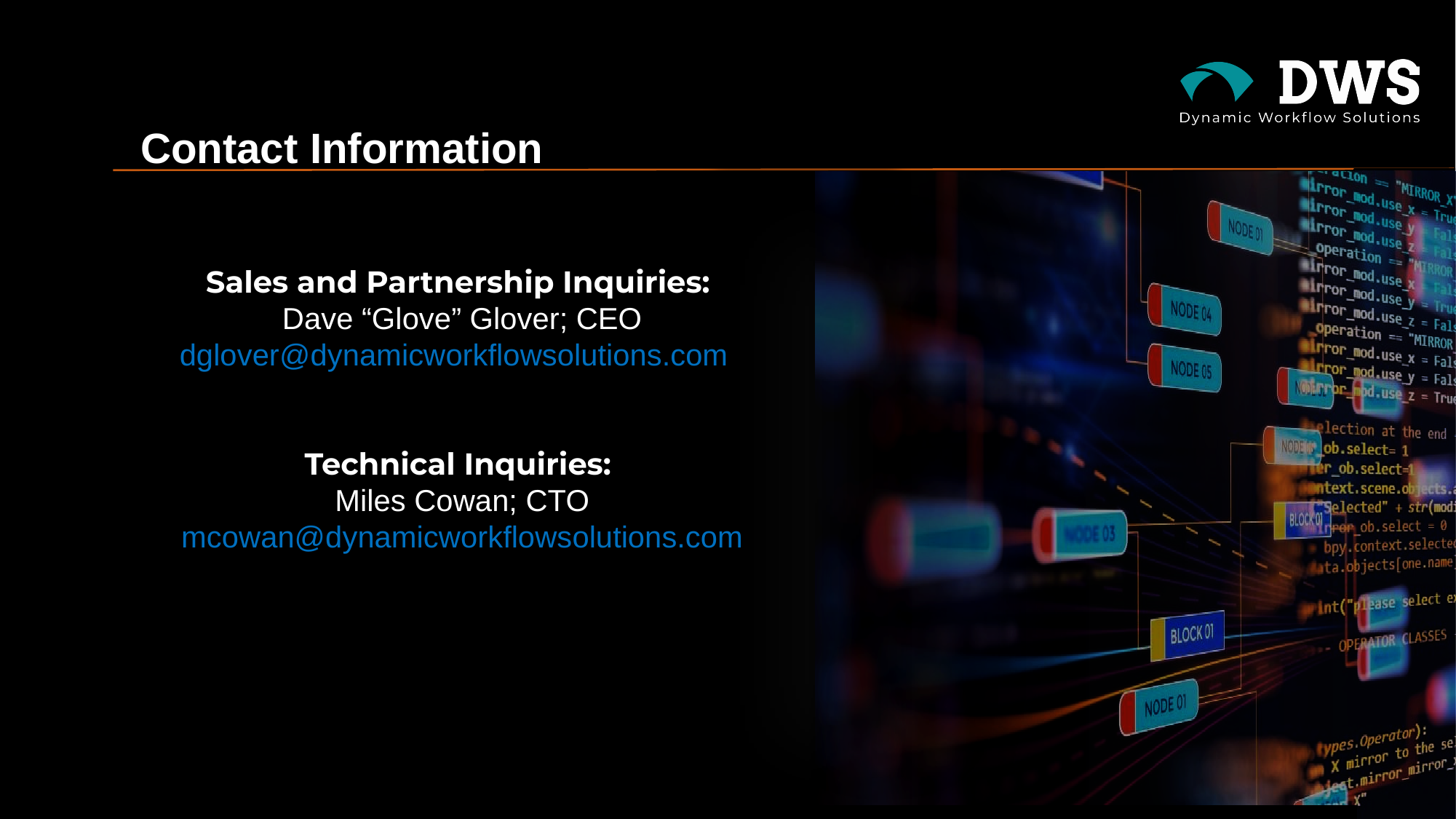

Contact Information

Sales and Partnership Inquiries:
Dave “Glove” Glover; CEO
dglover@dynamicworkflowsolutions.com

Technical Inquiries:
Miles Cowan; CTO
mcowan@dynamicworkflowsolutions.com